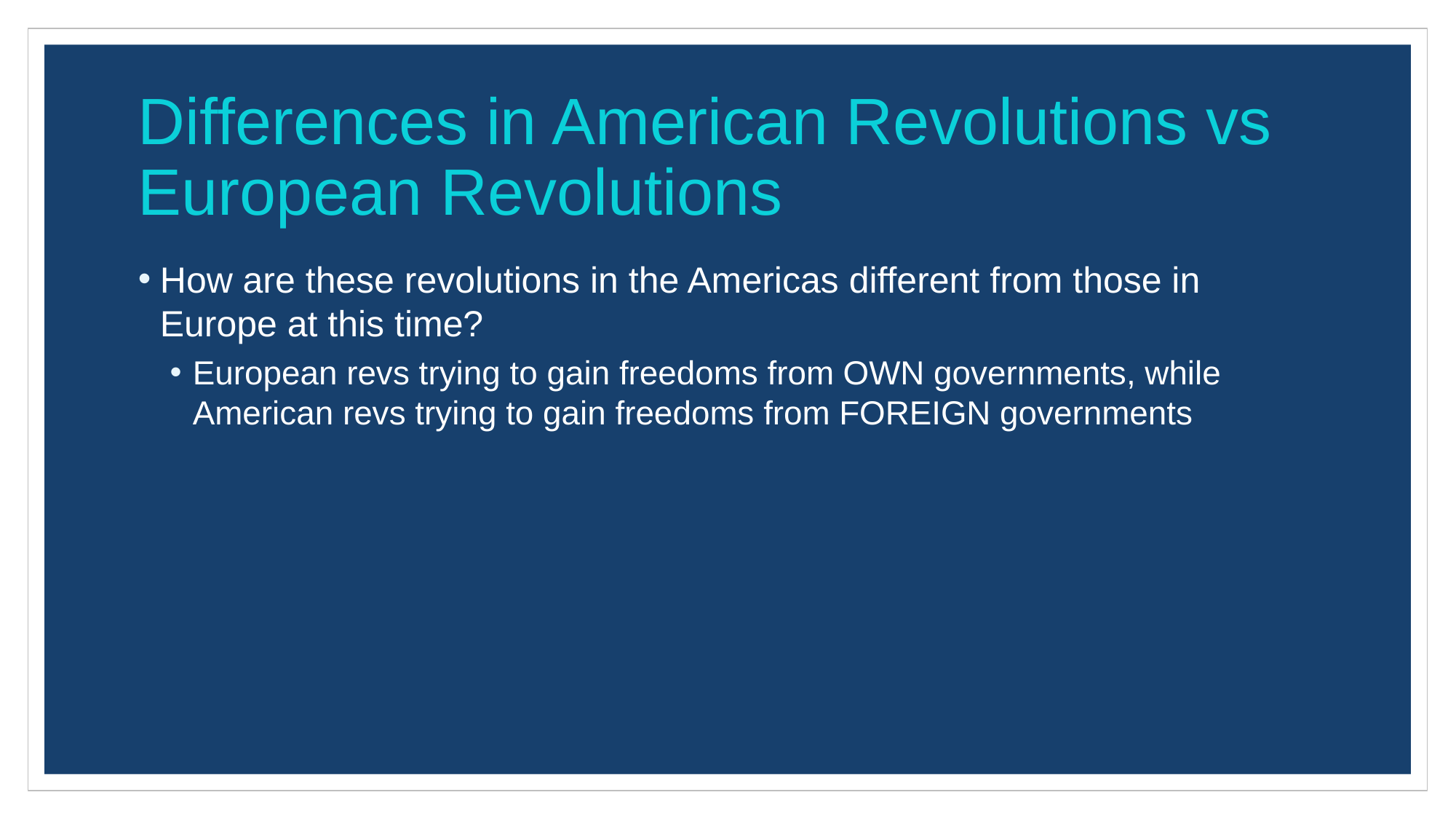

# Differences in American Revolutions vs European Revolutions
How are these revolutions in the Americas different from those in Europe at this time?
European revs trying to gain freedoms from OWN governments, while American revs trying to gain freedoms from FOREIGN governments